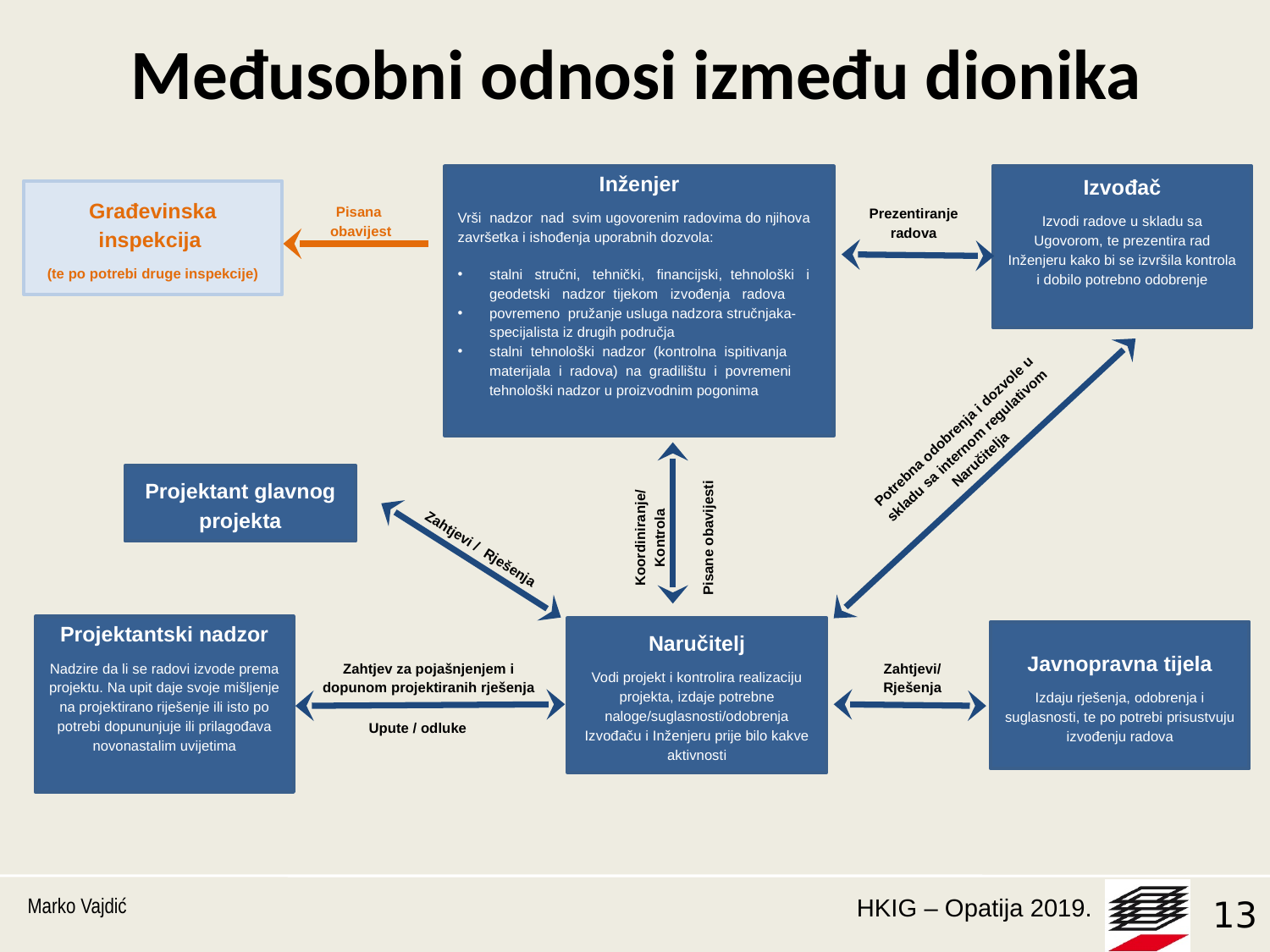

Izvođač
Izvodi radove u skladu sa Ugovorom, te prezentira rad Inženjeru kako bi se izvršila kontrola i dobilo potrebno odobrenje

Javnopravna tijela
Izdaju rješenja, odobrenja i suglasnosti, te po potrebi prisustvuju izvođenju radova
Potrebna odobrenja i dozvole u skladu sa internom regulativom Naručitelja
Prezentiranje radova
Zahtjevi/
Rješenja

Naručitelj
Vodi projekt i kontrolira realizaciju projekta, izdaje potrebne naloge/suglasnosti/odobrenja Izvođaču i Inženjeru prije bilo kakve aktivnosti

Inženjer
Vrši  nadzor  nad  svim ugovorenim radovima do njihova završetka i ishođenja uporabnih dozvola:
stalni   stručni,   tehnički,   financijski,  tehnološki   i   geodetski   nadzor  tijekom   izvođenja   radova
povremeno  pružanje usluga nadzora stručnjaka-specijalista iz drugih područja
stalni  tehnološki  nadzor  (kontrolna  ispitivanja  materijala  i  radova)  na  gradilištu  i  povremeni tehnološki nadzor u proizvodnim pogonima

Koordiniranje/
Kontrola

Pisane obavijesti
Zahtjevi /  Rješenja
Zahtjev za pojašnjenjem i dopunom projektiranih rješenja
Upute / odluke
Pisana
obavijest
Projektant glavnog projekta
Projektantski nadzor
Nadzire da li se radovi izvode prema projektu. Na upit daje svoje mišljenje na projektirano riješenje ili isto po potrebi dopununjuje ili prilagođava novonastalim uvijetima

Građevinska inspekcija
(te po potrebi druge inspekcije)
# Međusobni odnosi između dionika
Marko Vajdić
13